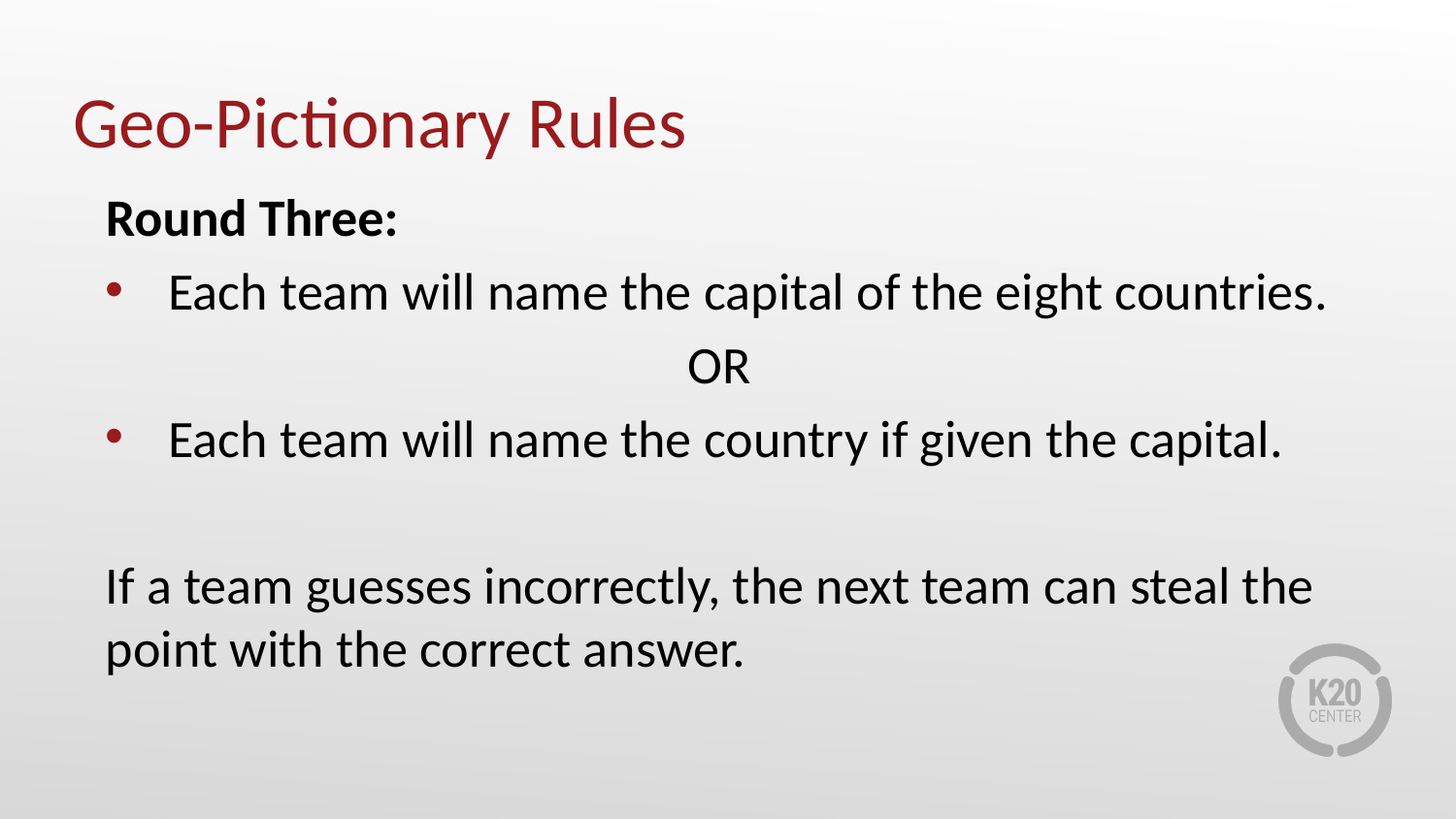

# Geo-Pictionary Rules
Round Three:
Each team will name the capital of the eight countries.
				OR
Each team will name the country if given the capital.

If a team guesses incorrectly, the next team can steal the point with the correct answer.